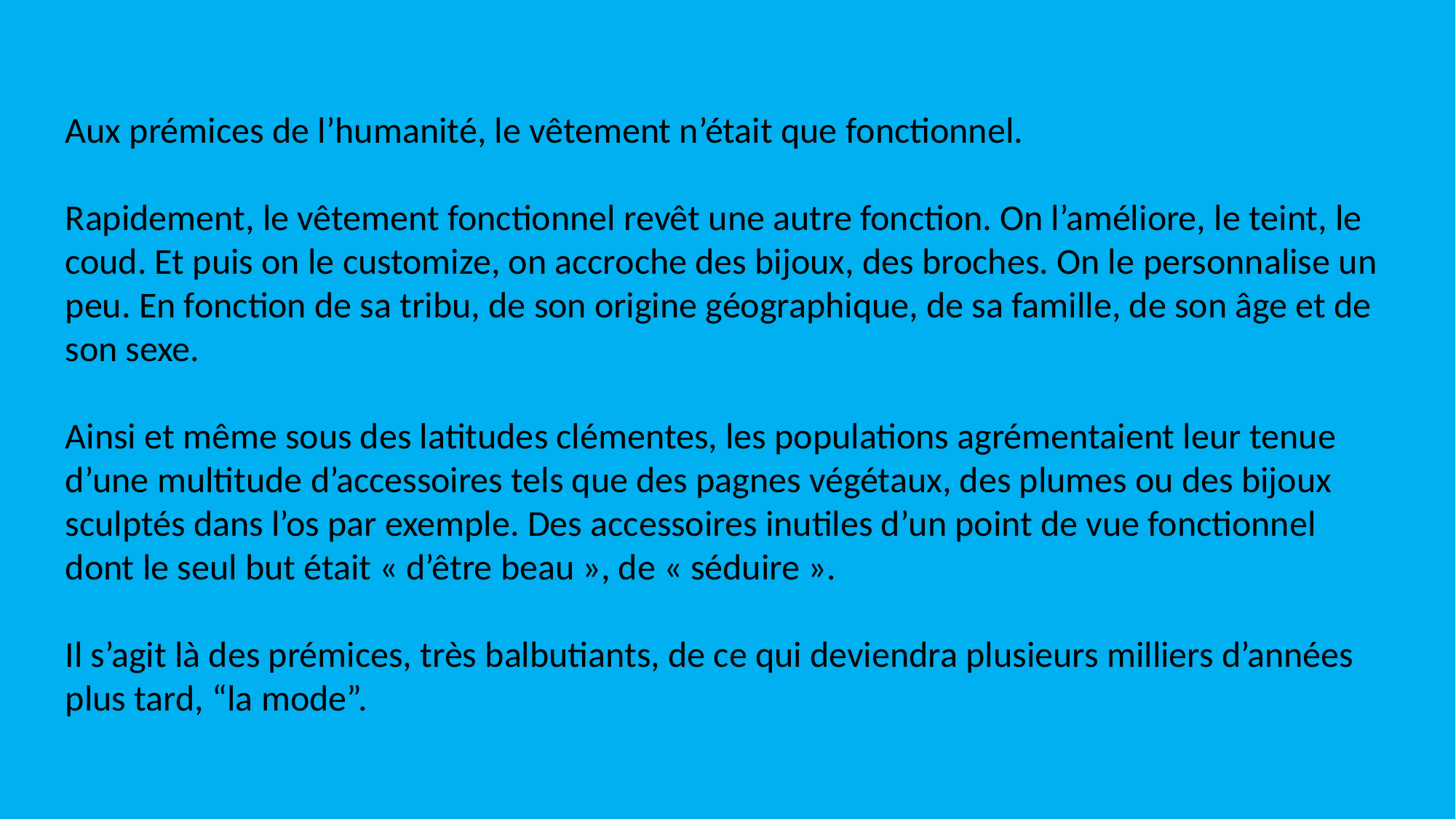

Aux prémices de l’humanité, le vêtement n’était que fonctionnel.

Rapidement, le vêtement fonctionnel revêt une autre fonction. On l’améliore, le teint, le coud. Et puis on le customize, on accroche des bijoux, des broches. On le personnalise un peu. En fonction de sa tribu, de son origine géographique, de sa famille, de son âge et de son sexe.

Ainsi et même sous des latitudes clémentes, les populations agrémentaient leur tenue d’une multitude d’accessoires tels que des pagnes végétaux, des plumes ou des bijoux sculptés dans l’os par exemple. Des accessoires inutiles d’un point de vue fonctionnel dont le seul but était « d’être beau », de « séduire ».

Il s’agit là des prémices, très balbutiants, de ce qui deviendra plusieurs milliers d’années plus tard, “la mode”.